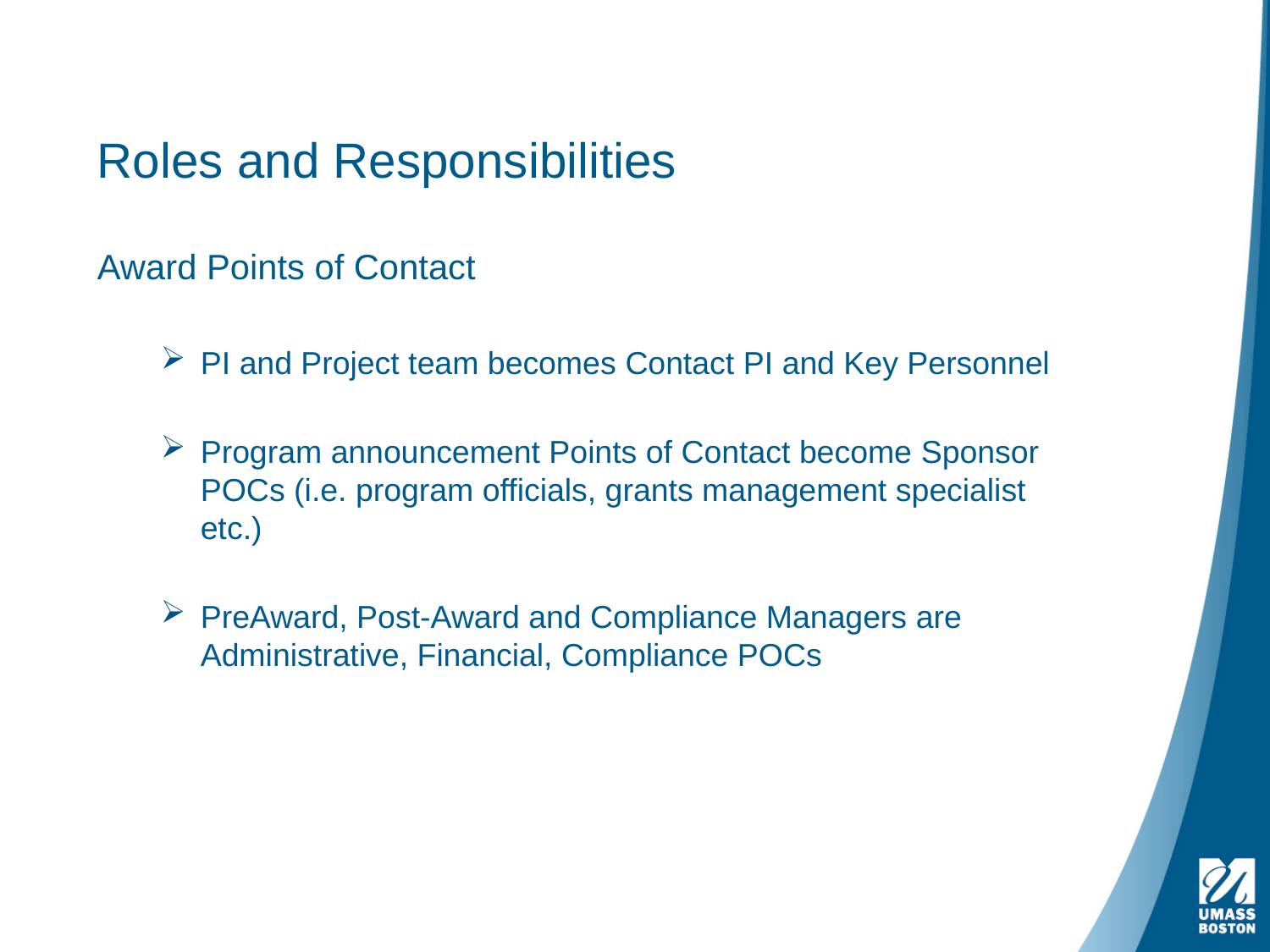

# Roles and Responsibilities
Award Points of Contact

PI and Project team becomes Contact PI and Key Personnel

Program announcement Points of Contact become Sponsor POCs (i.e. program officials, grants management specialist etc.)

PreAward, Post-Award and Compliance Managers are Administrative, Financial, Compliance POCs